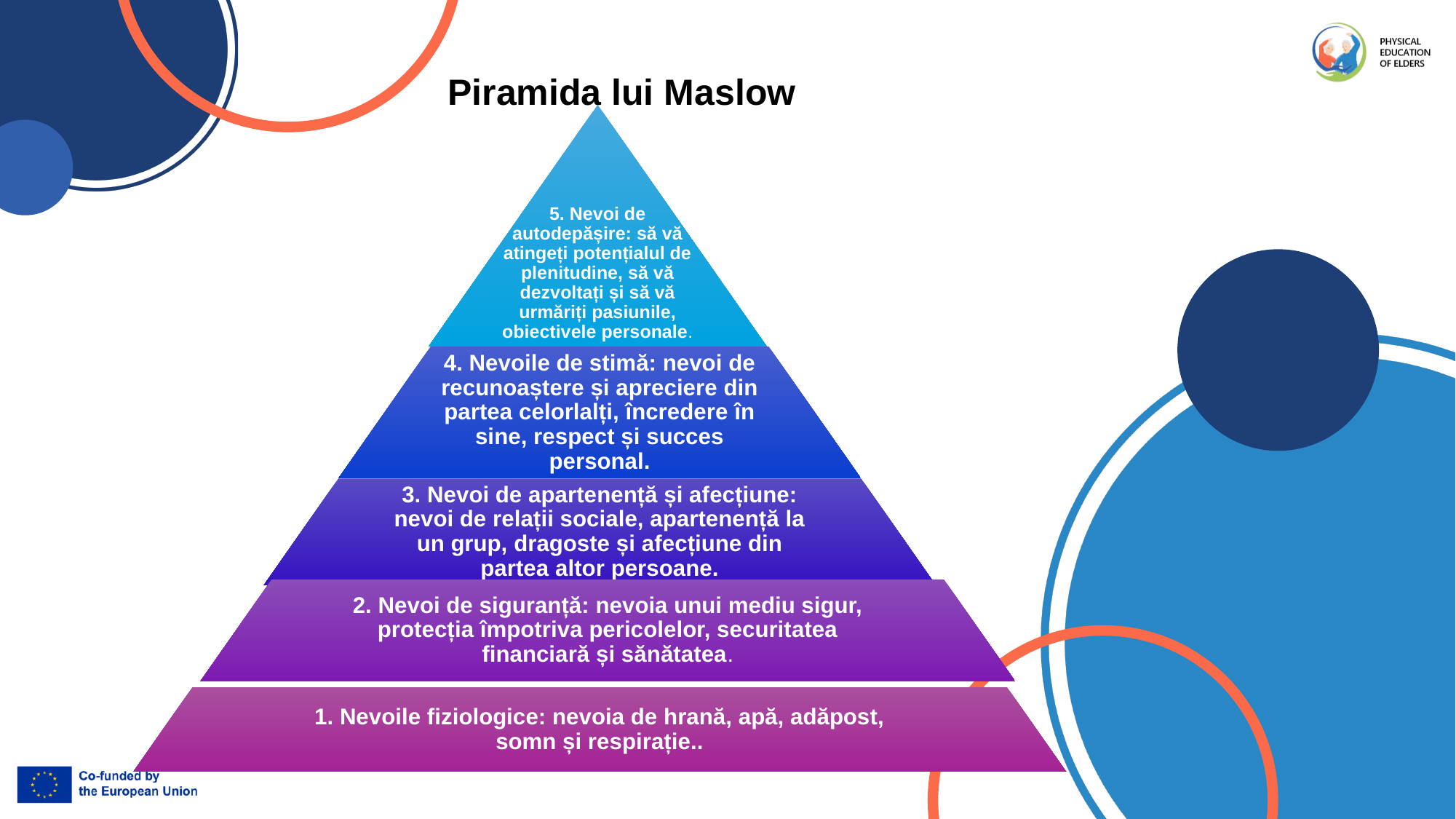

Piramida lui Maslow

5. Nevoi de autodepășire: să vă atingeți potențialul de plenitudine, să vă dezvoltați și să vă urmăriți pasiunile, obiectivele personale.

4. Nevoile de stimă: nevoi de recunoaștere și apreciere din partea celorlalți, încredere în sine, respect și succes personal.

3. Nevoi de apartenență și afecțiune: nevoi de relații sociale, apartenență la un grup, dragoste și afecțiune din partea altor persoane.

2. Nevoi de siguranță: nevoia unui mediu sigur, protecția împotriva pericolelor, securitatea financiară și sănătatea.

1. Nevoile fiziologice: nevoia de hrană, apă, adăpost, somn și respirație..